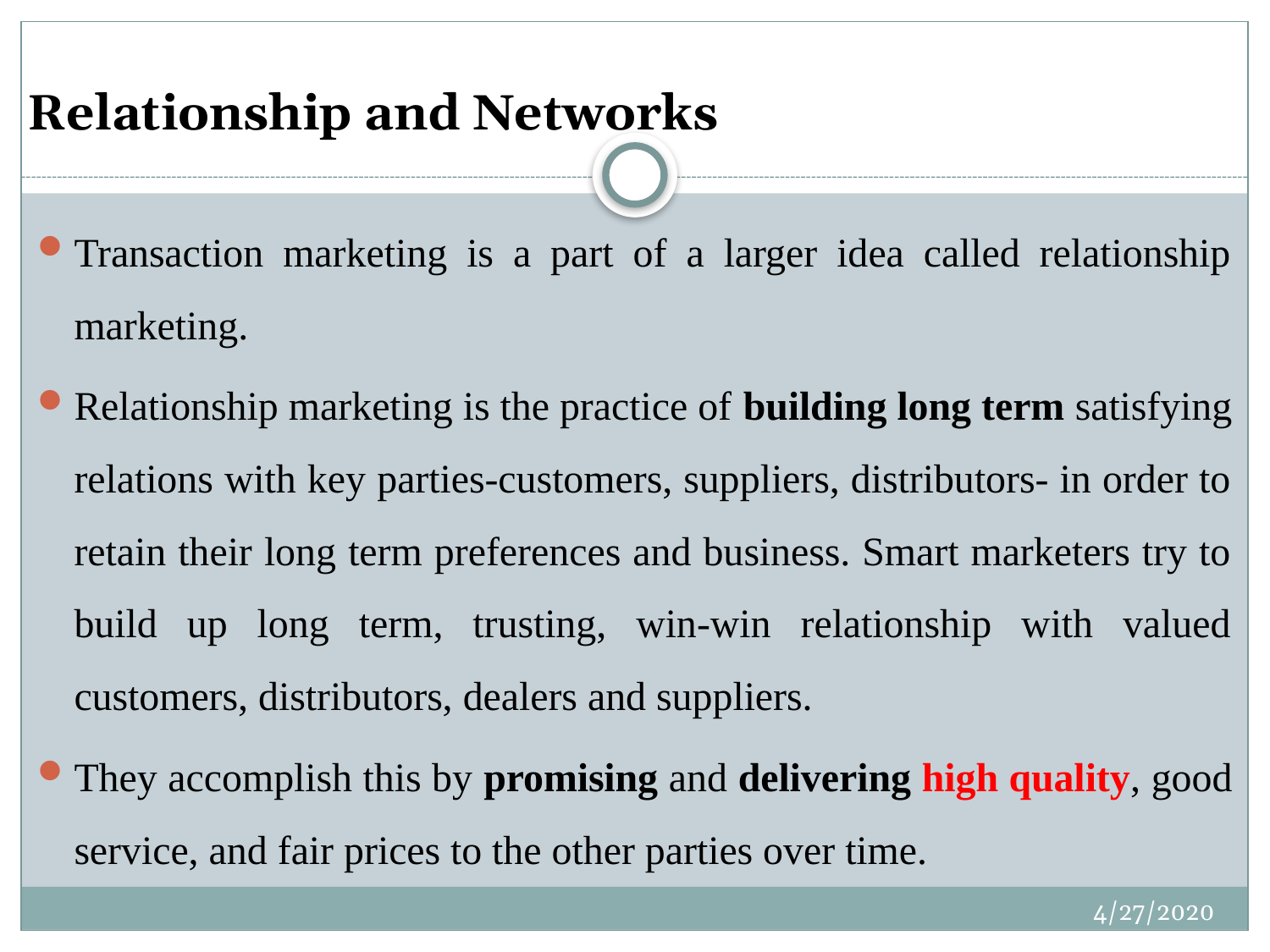

# Relationship and Networks
Transaction marketing is a part of a larger idea called relationship marketing.
Relationship marketing is the practice of building long term satisfying relations with key parties-customers, suppliers, distributors- in order to retain their long term preferences and business. Smart marketers try to build up long term, trusting, win-win relationship with valued customers, distributors, dealers and suppliers.
They accomplish this by promising and delivering high quality, good service, and fair prices to the other parties over time.

4/27/2020